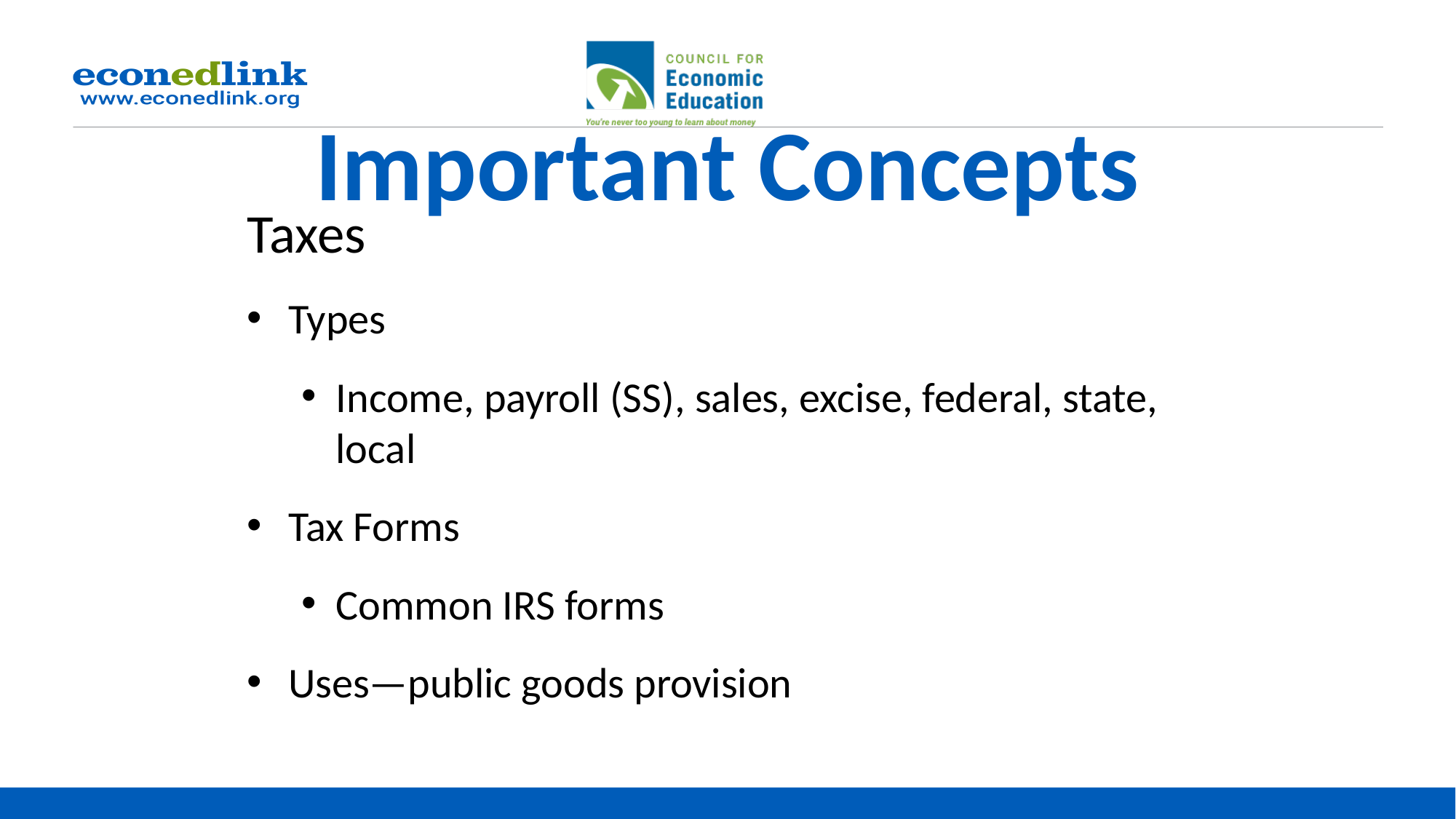

# Important Concepts
Taxes
Types
Income, payroll (SS), sales, excise, federal, state, local
Tax Forms
Common IRS forms
Uses—public goods provision